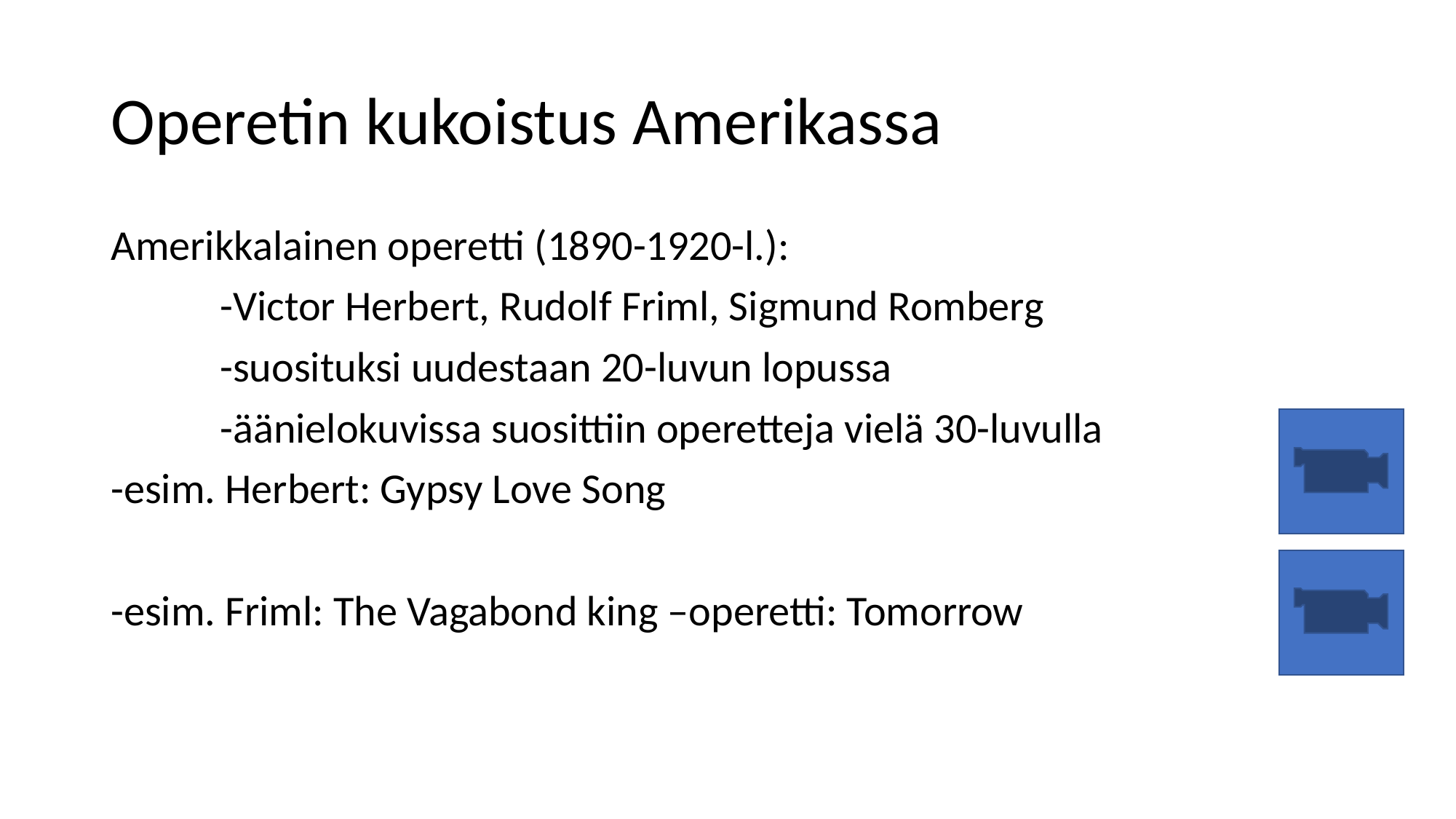

# Operetin kukoistus Amerikassa
Amerikkalainen operetti (1890-1920-l.):
	-Victor Herbert, Rudolf Friml, Sigmund Romberg
	-suosituksi uudestaan 20-luvun lopussa
	-äänielokuvissa suosittiin operetteja vielä 30-luvulla
-esim. Herbert: Gypsy Love Song

-esim. Friml: The Vagabond king –operetti: Tomorrow